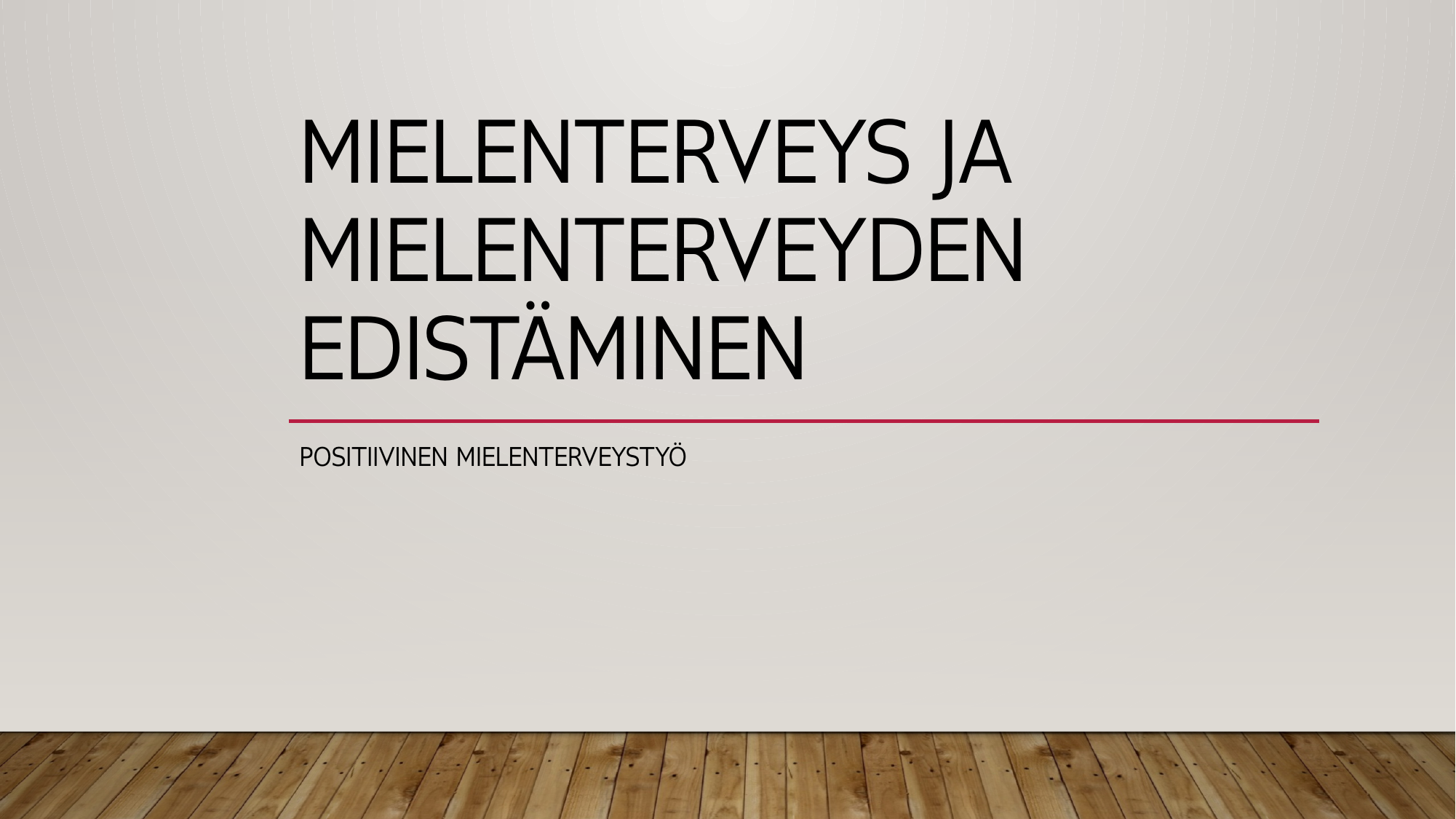

# Mielenterveys ja mielenterveyden edistäminen
POSITIIVINEN MIELENTERVEYSTYÖ